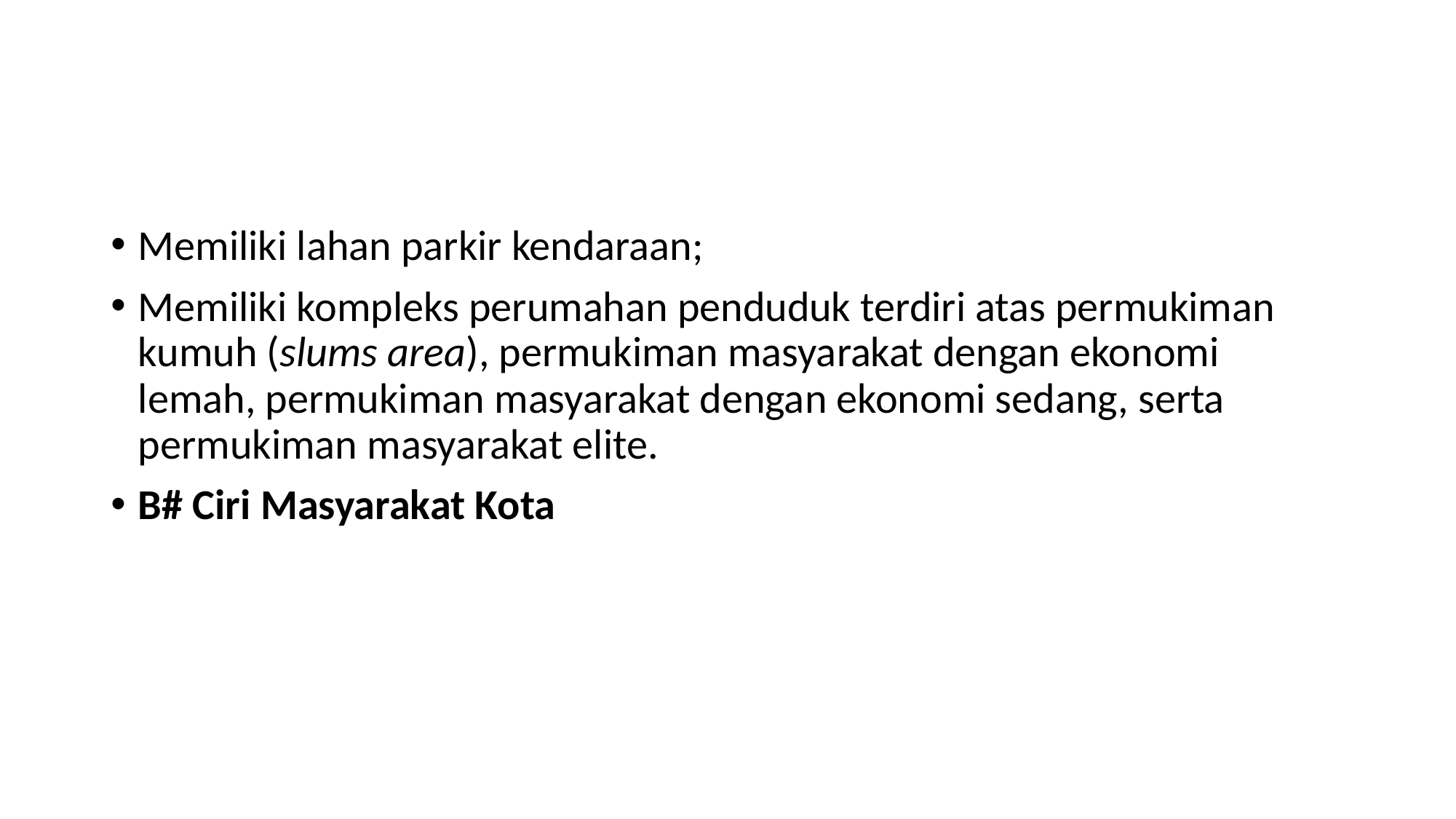

#
Memiliki lahan parkir kendaraan;
Memiliki kompleks perumahan penduduk terdiri atas permukiman kumuh (slums area), permukiman masyarakat dengan ekonomi lemah, permukiman masyarakat dengan ekonomi sedang, serta permukiman masyarakat elite.
B# Ciri Masyarakat Kota